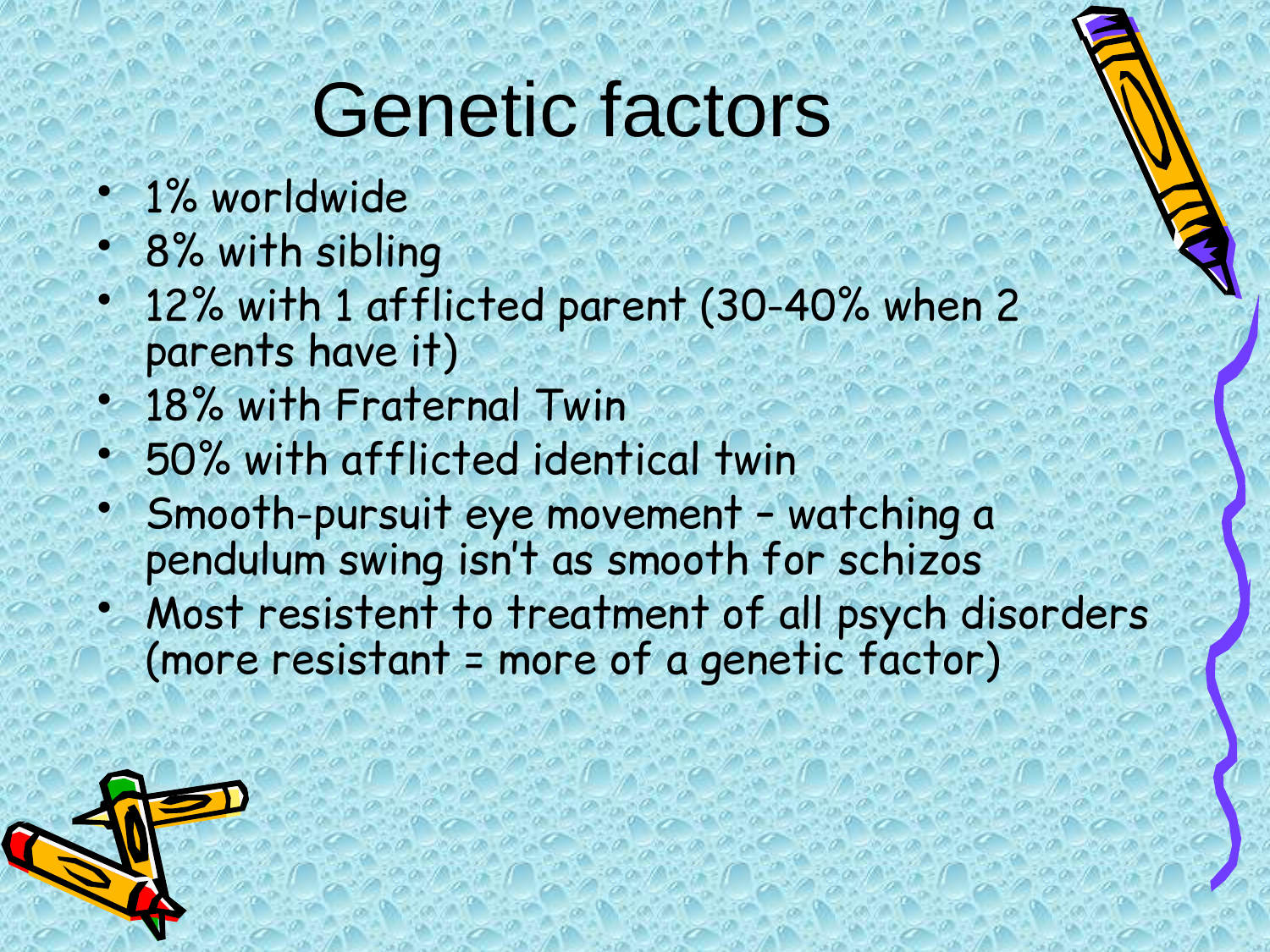

# Genetic factors
1% worldwide
8% with sibling
12% with 1 afflicted parent (30-40% when 2 parents have it)
18% with Fraternal Twin
50% with afflicted identical twin
Smooth-pursuit eye movement – watching a pendulum swing isn’t as smooth for schizos
Most resistent to treatment of all psych disorders (more resistant = more of a genetic factor)